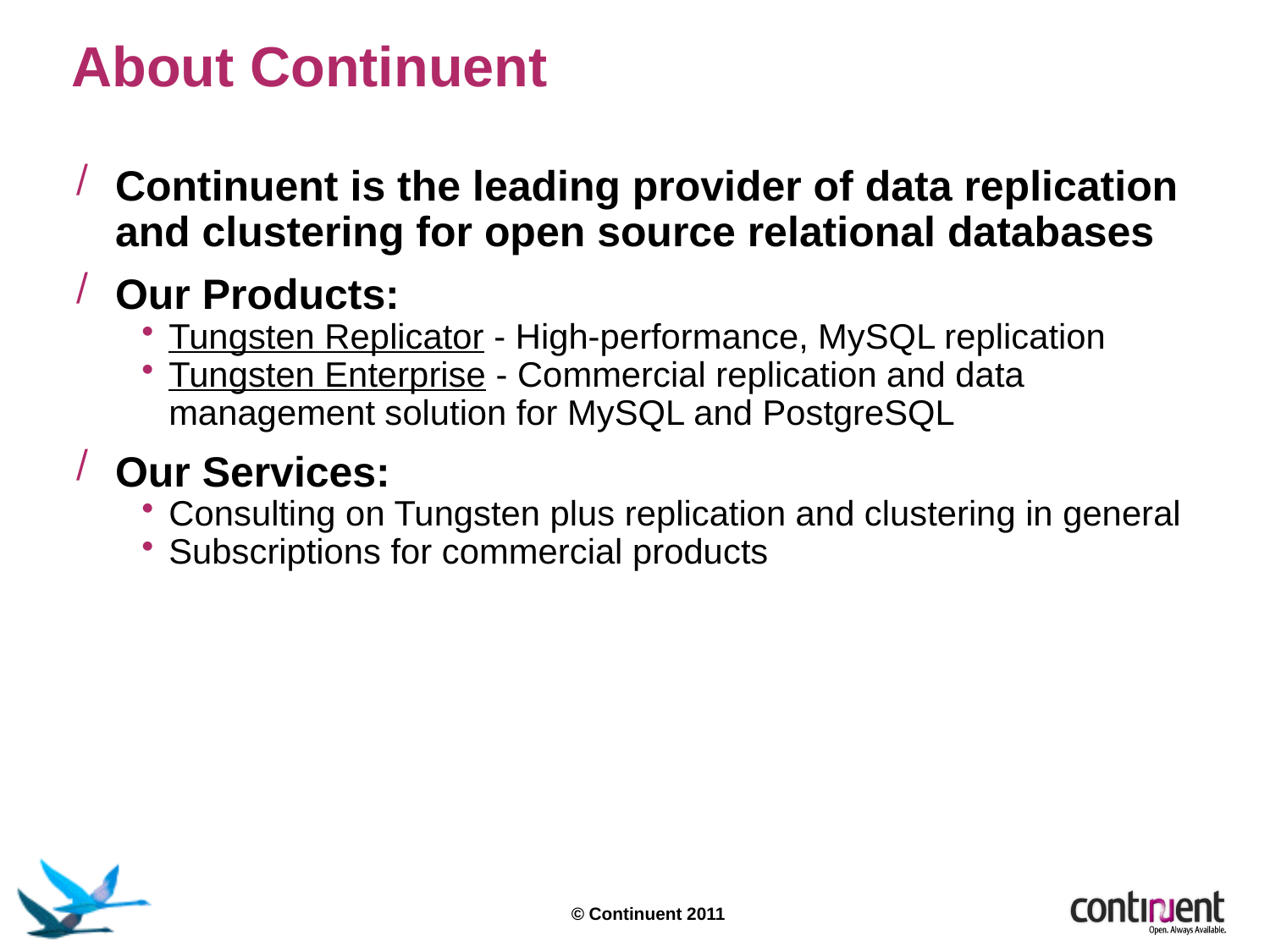

About Continuent
Continuent is the leading provider of data replication and clustering for open source relational databases
Our Products:
Tungsten Replicator - High-performance, MySQL replication
Tungsten Enterprise - Commercial replication and data management solution for MySQL and PostgreSQL
Our Services:
Consulting on Tungsten plus replication and clustering in general
Subscriptions for commercial products